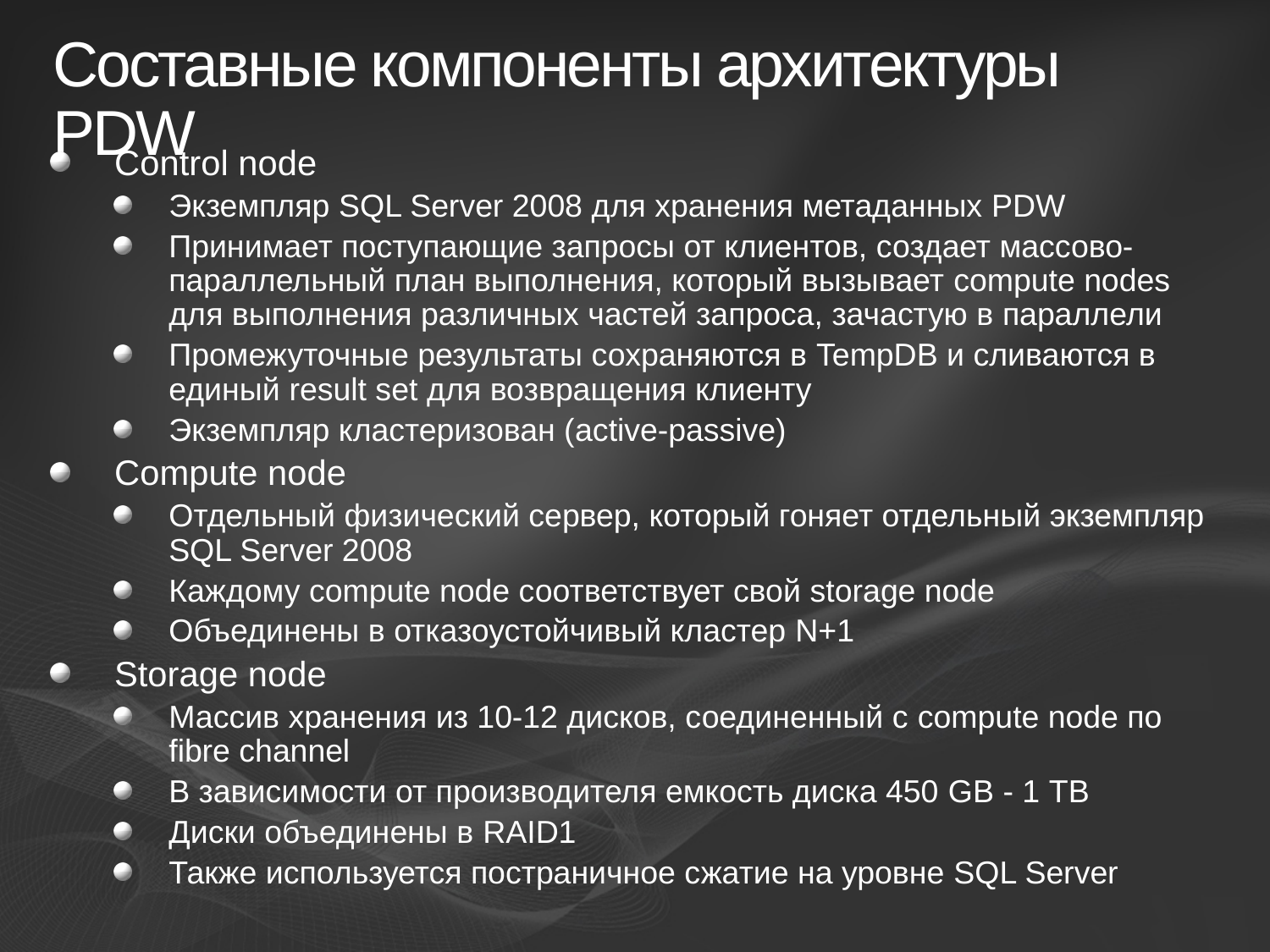

# Составные компоненты архитектуры PDW
Control node
Экземпляр SQL Server 2008 для хранения метаданных PDW
Принимает поступающие запросы от клиентов, создает массово-параллельный план выполнения, который вызывает compute nodes для выполнения различных частей запроса, зачастую в параллели
Промежуточные результаты сохраняются в TempDB и сливаются в единый result set для возвращения клиенту
Экземпляр кластеризован (active-passive)
Compute node
Отдельный физический сервер, который гоняет отдельный экземпляр SQL Server 2008
Каждому compute node соответствует свой storage node
Объединены в отказоустойчивый кластер N+1
Storage node
Массив хранения из 10-12 дисков, соединенный с compute node по fibre channel
В зависимости от производителя емкость диска 450 GB - 1 TB
Диски объединены в RAID1
Также используется постраничное сжатие на уровне SQL Server